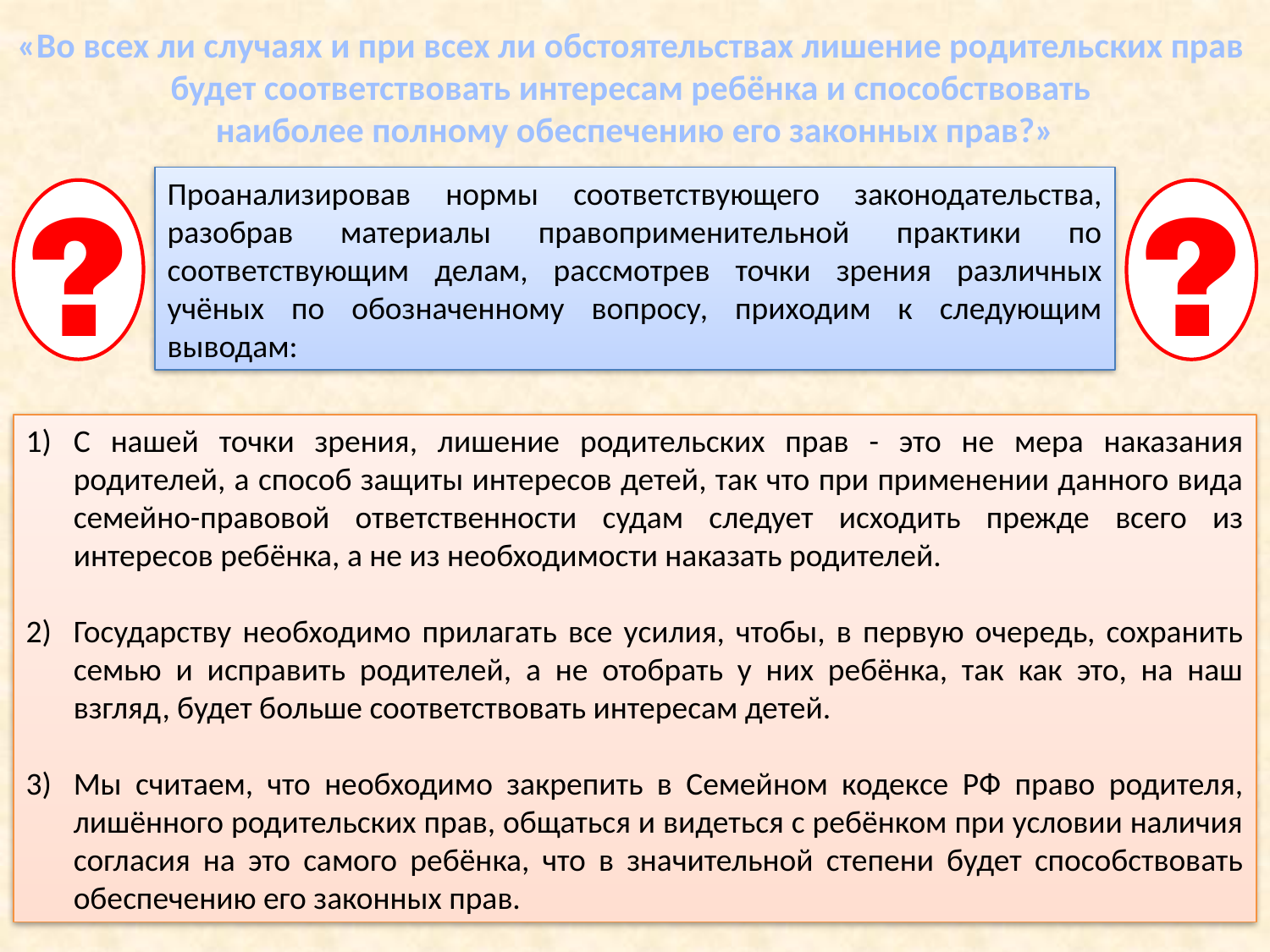

«Во всех ли случаях и при всех ли обстоятельствах лишение родительских прав
будет соответствовать интересам ребёнка и способствовать
наиболее полному обеспечению его законных прав?»
?
?
Проанализировав нормы соответствующего законодательства, разобрав материалы правоприменительной практики по соответствующим делам, рассмотрев точки зрения различных учёных по обозначенному вопросу, приходим к следующим выводам:

С нашей точки зрения, лишение родительских прав - это не мера наказания родителей, а способ защиты интересов детей, так что при применении данного вида семейно-правовой ответственности судам следует исходить прежде всего из интересов ребёнка, а не из необходимости наказать родителей.

Государству необходимо прилагать все усилия, чтобы, в первую очередь, сохранить семью и исправить родителей, а не отобрать у них ребёнка, так как это, на наш взгляд, будет больше соответствовать интересам детей.

Мы считаем, что необходимо закрепить в Семейном кодексе РФ право родителя, лишённого родительских прав, общаться и видеться с ребёнком при условии наличия согласия на это самого ребёнка, что в значительной степени будет способствовать обеспечению его законных прав.